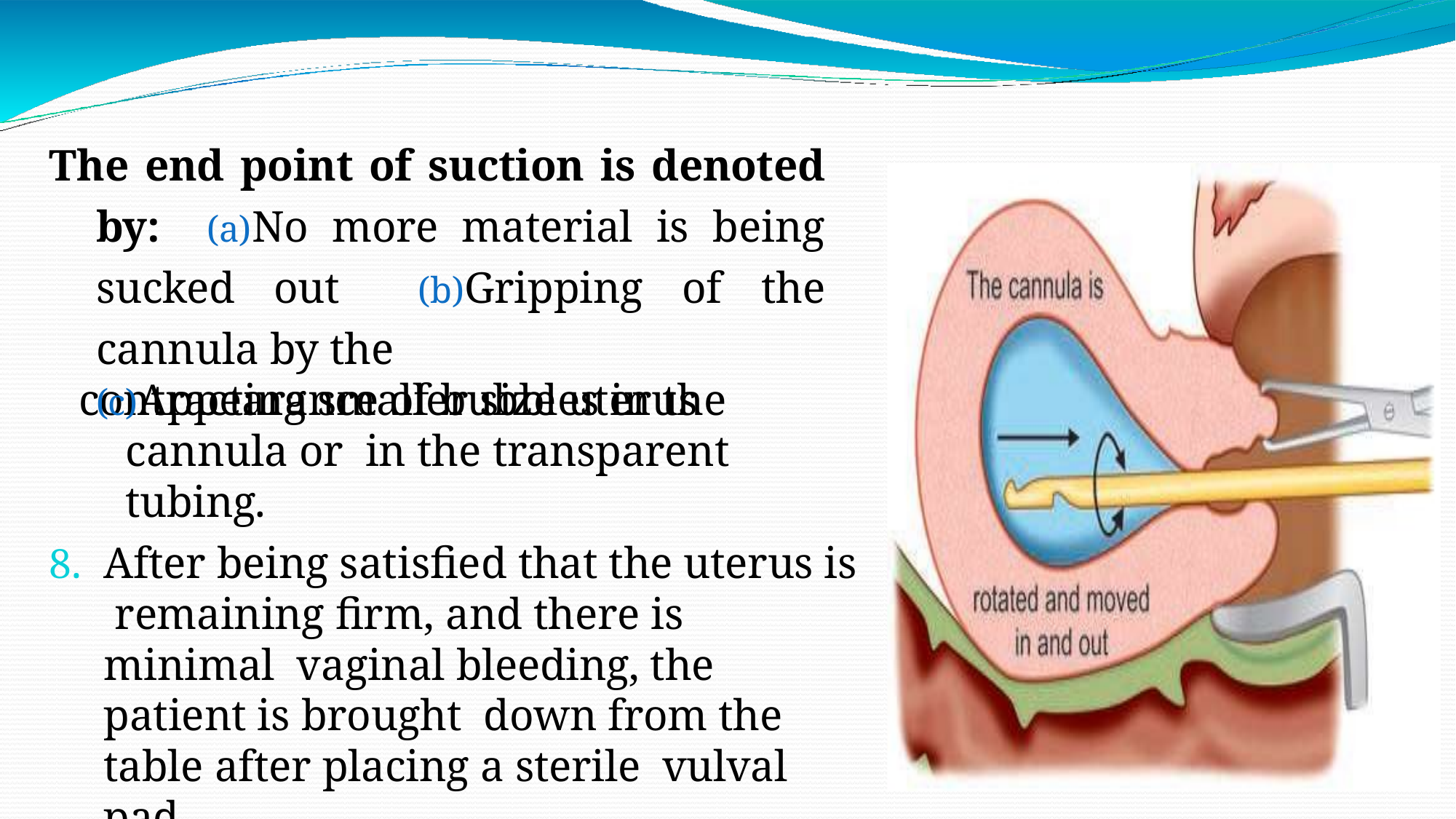

.
# The end point of suction is denoted by:  (a)No more material is being sucked out  (b)Gripping of the cannula by the
contracting smaller size uterus

(c)Appearance of bubbles in the cannula or  in the transparent tubing.
8.	After being satisfied that the uterus is  remaining firm, and there is minimal  vaginal bleeding, the patient is brought  down from the table after placing a sterile  vulval pad.